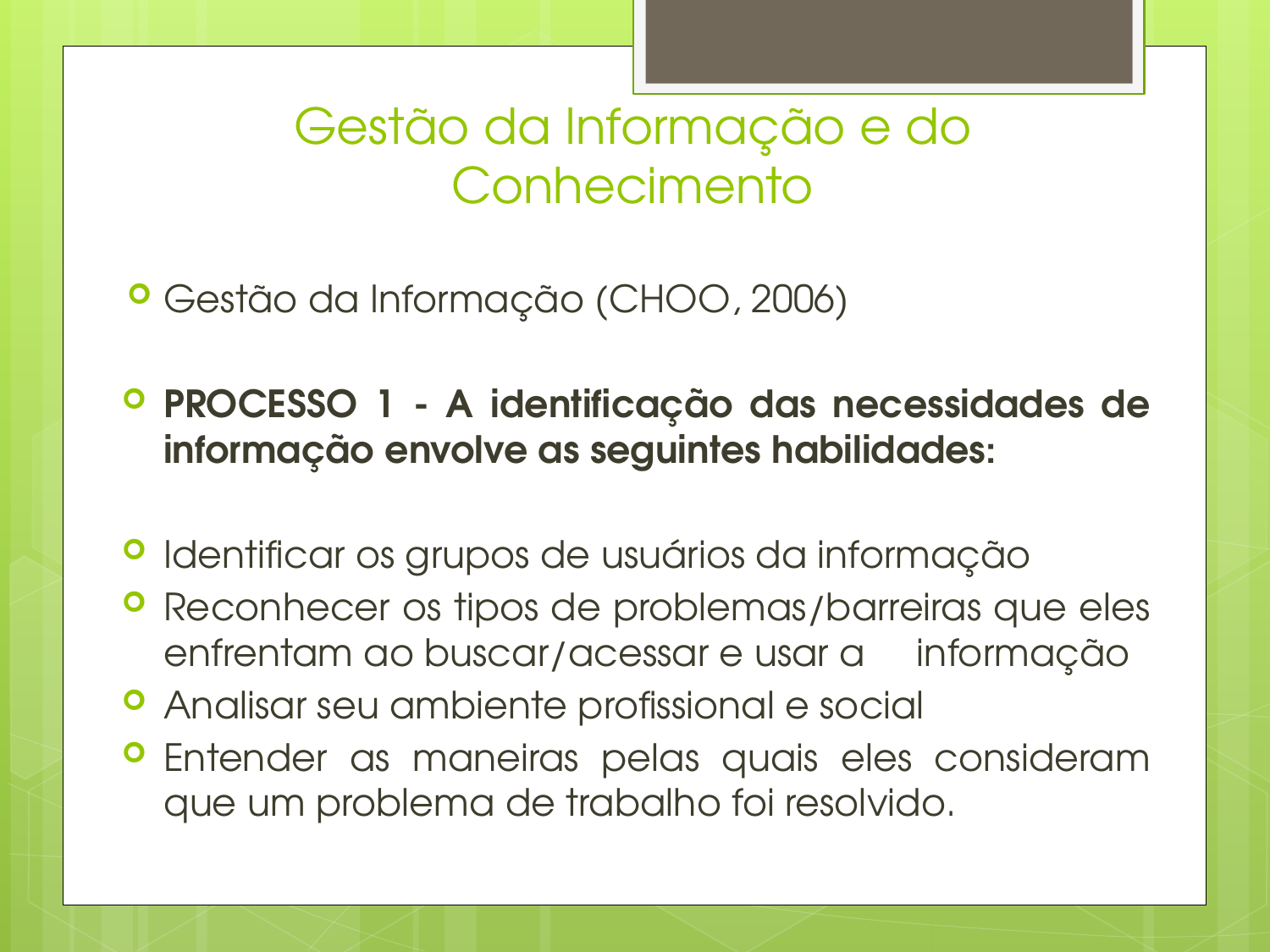

# Gestão da Informação e do Conhecimento

Gestão da Informação (CHOO, 2006)

PROCESSO 1 - A identificação das necessidades de informação envolve as seguintes habilidades:

Identificar os grupos de usuários da informação
Reconhecer os tipos de problemas/barreiras que eles enfrentam ao buscar/acessar e usar a     informação
Analisar seu ambiente profissional e social
Entender as maneiras pelas quais eles consideram que um problema de trabalho foi resolvido.